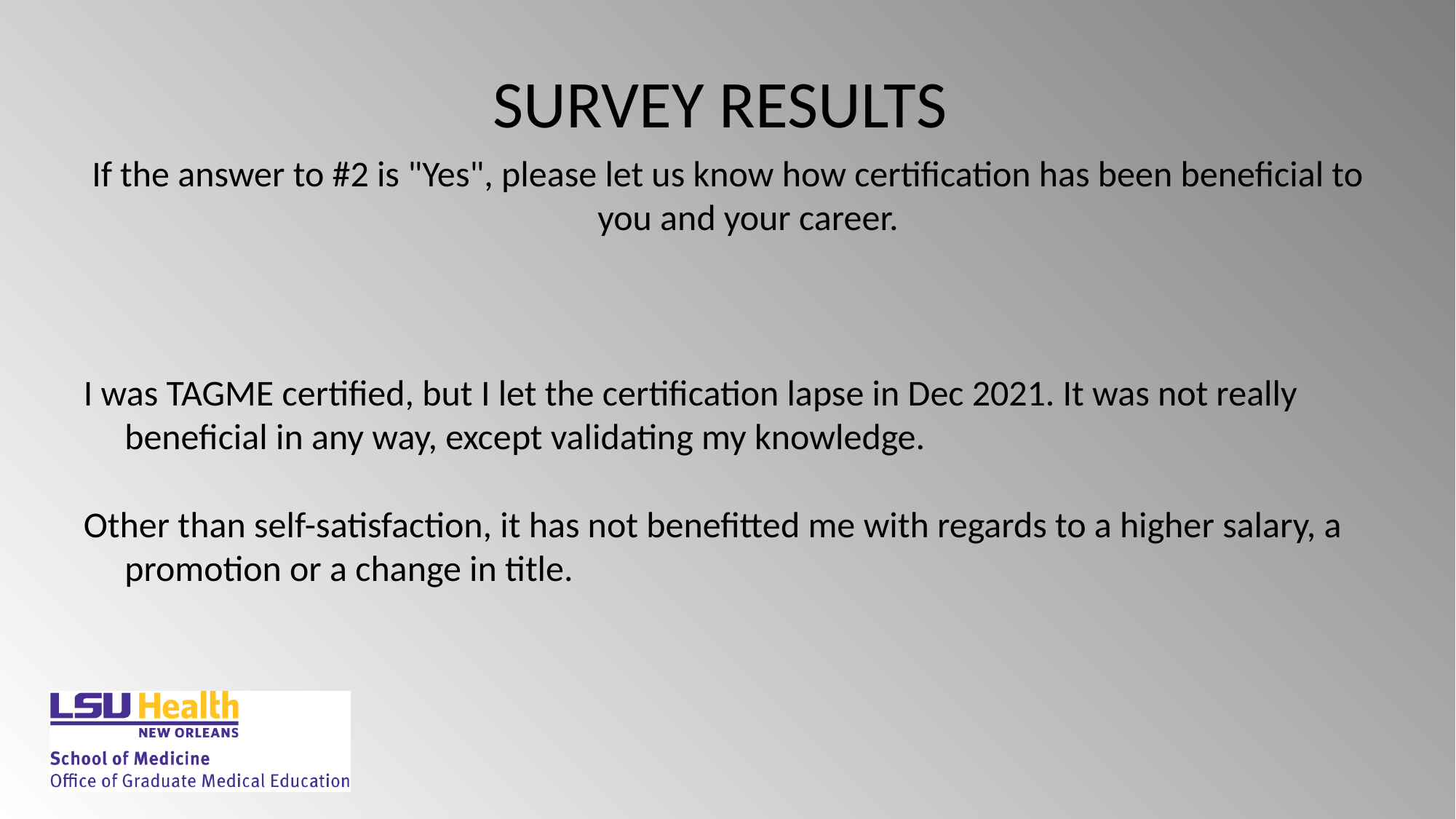

# SURVEY RESULTS
If the answer to #2 is "Yes", please let us know how certification has been beneficial to you and your career.

I was TAGME certified, but I let the certification lapse in Dec 2021. It was not really beneficial in any way, except validating my knowledge.

Other than self-satisfaction, it has not benefitted me with regards to a higher salary, a promotion or a change in title.